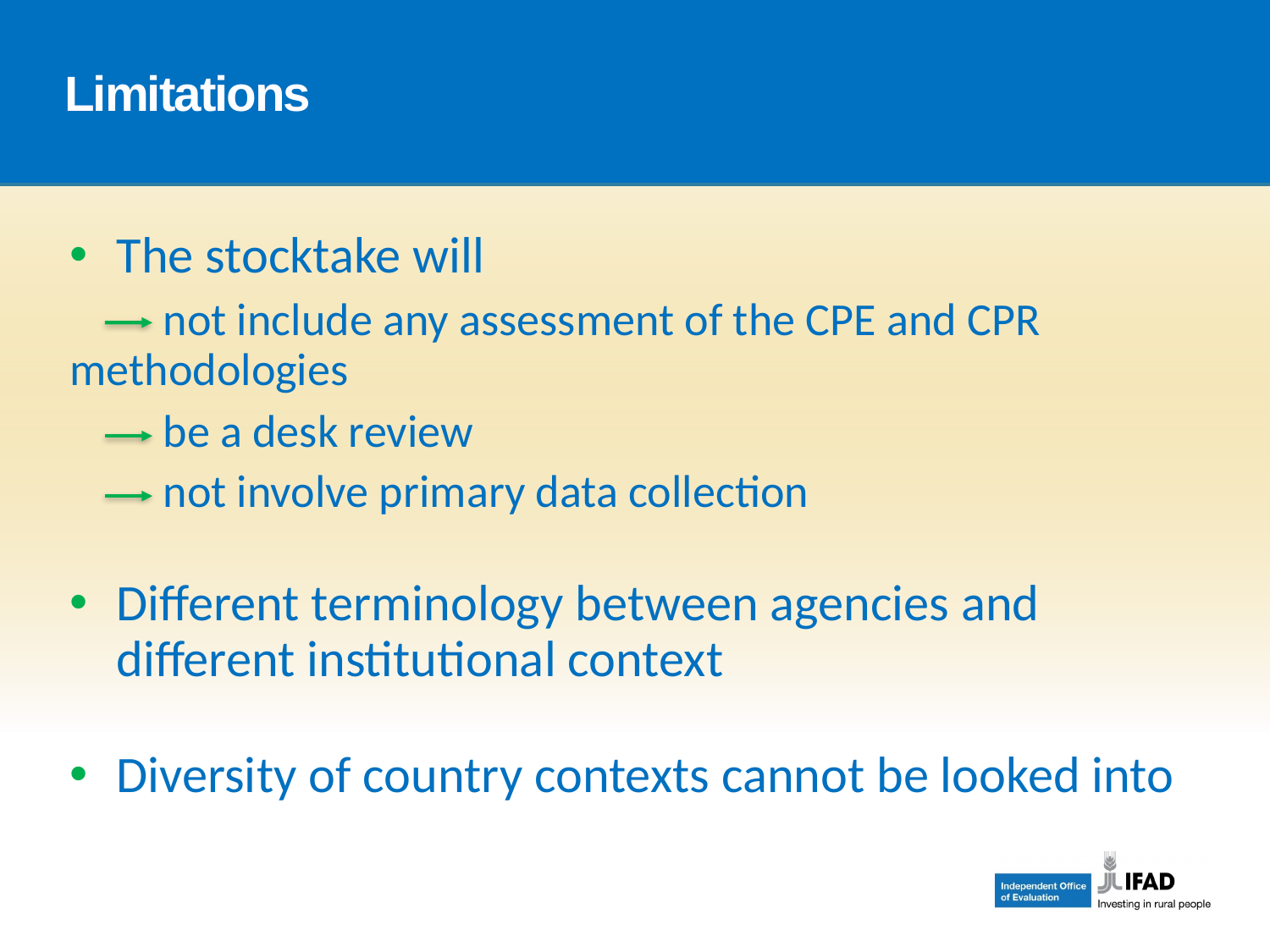

Limitations

The stocktake will
not include any assessment of the CPE and CPR methodologies
be a desk review
not involve primary data collection

Different terminology between agencies and different institutional context

Diversity of country contexts cannot be looked into